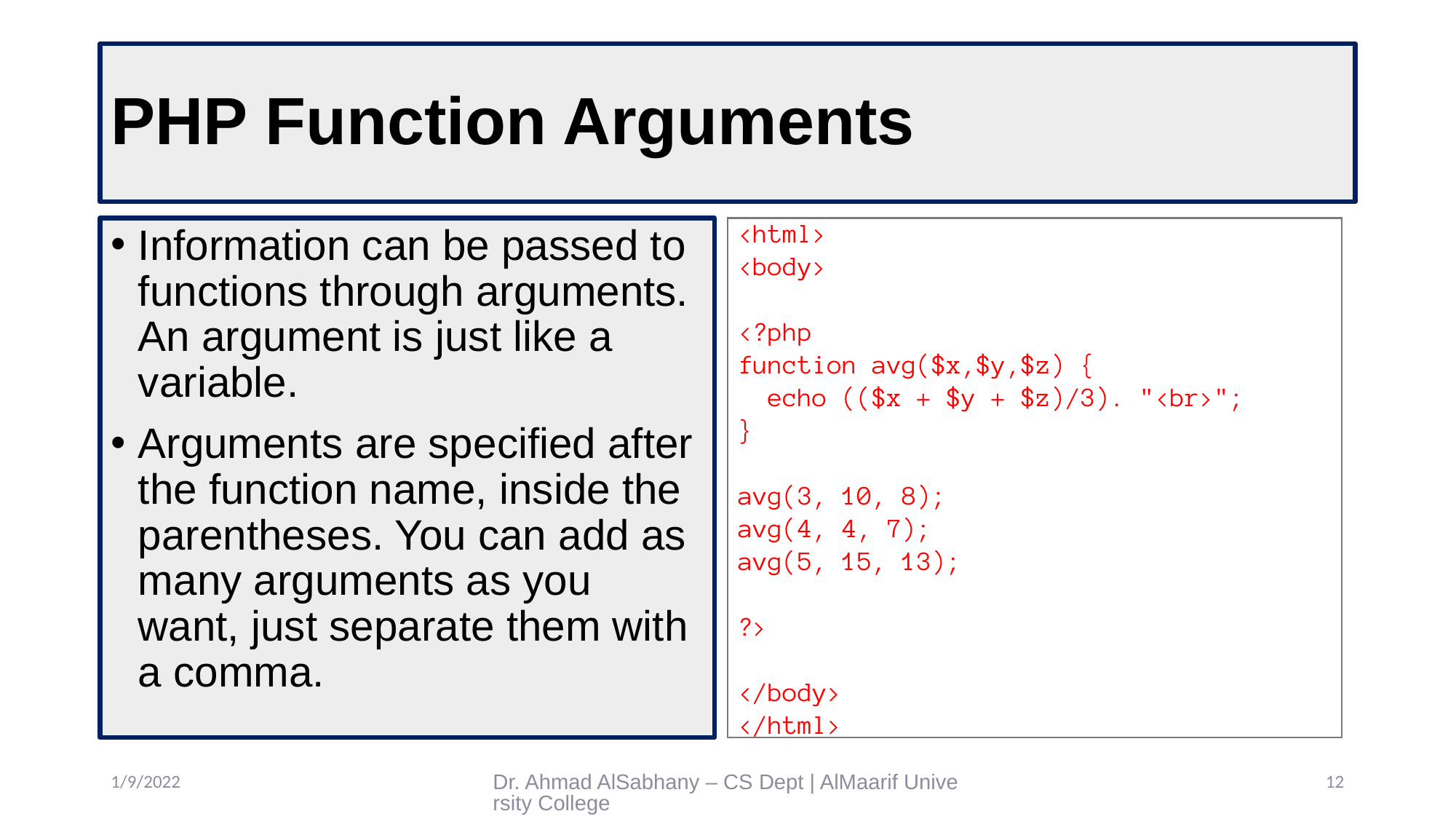

# PHP Function Arguments
Information can be passed to functions through arguments. An argument is just like a variable.
Arguments are specified after the function name, inside the parentheses. You can add as many arguments as you want, just separate them with a comma.

<html>
<body>

<?php
function avg($x,$y,$z) {
  echo (($x + $y + $z)/3). "<br>";
}

avg(3, 10, 8);
avg(4, 4, 7);
avg(5, 15, 13);

?>

</body>
</html>
1/9/2022
Dr. Ahmad AlSabhany – CS Dept | AlMaarif University College
12